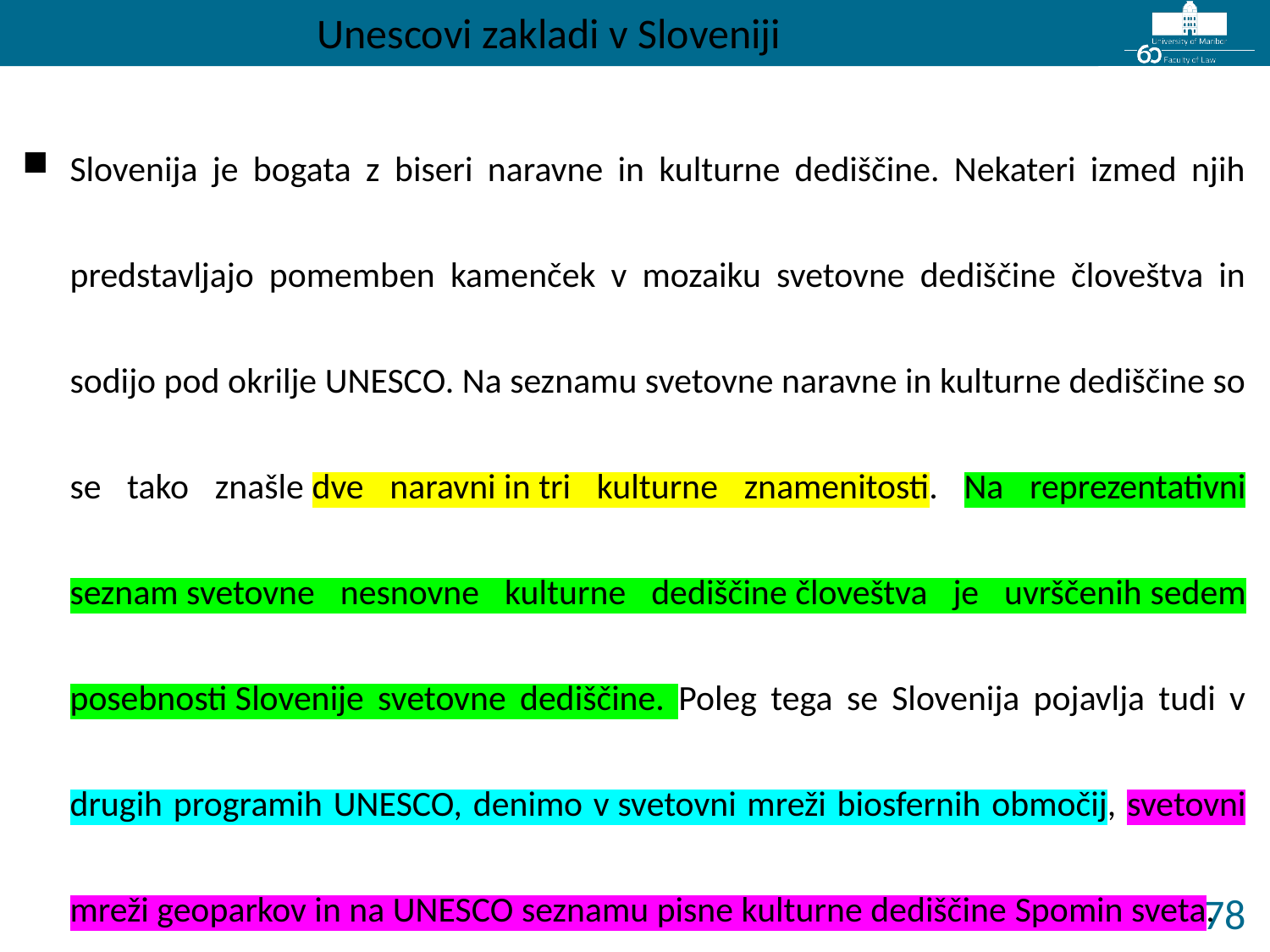

Unescovi zakladi v Sloveniji

Slovenija je bogata z biseri naravne in kulturne dediščine. Nekateri izmed njih predstavljajo pomemben kamenček v mozaiku svetovne dediščine človeštva in sodijo pod okrilje UNESCO. Na seznamu svetovne naravne in kulturne dediščine so se tako znašle dve naravni in tri kulturne znamenitosti. Na reprezentativni seznam svetovne nesnovne kulturne dediščine človeštva je uvrščenih sedem posebnosti Slovenije svetovne dediščine. Poleg tega se Slovenija pojavlja tudi v drugih programih UNESCO, denimo v svetovni mreži biosfernih območij, svetovni mreži geoparkov in na UNESCO seznamu pisne kulturne dediščine Spomin sveta.

178